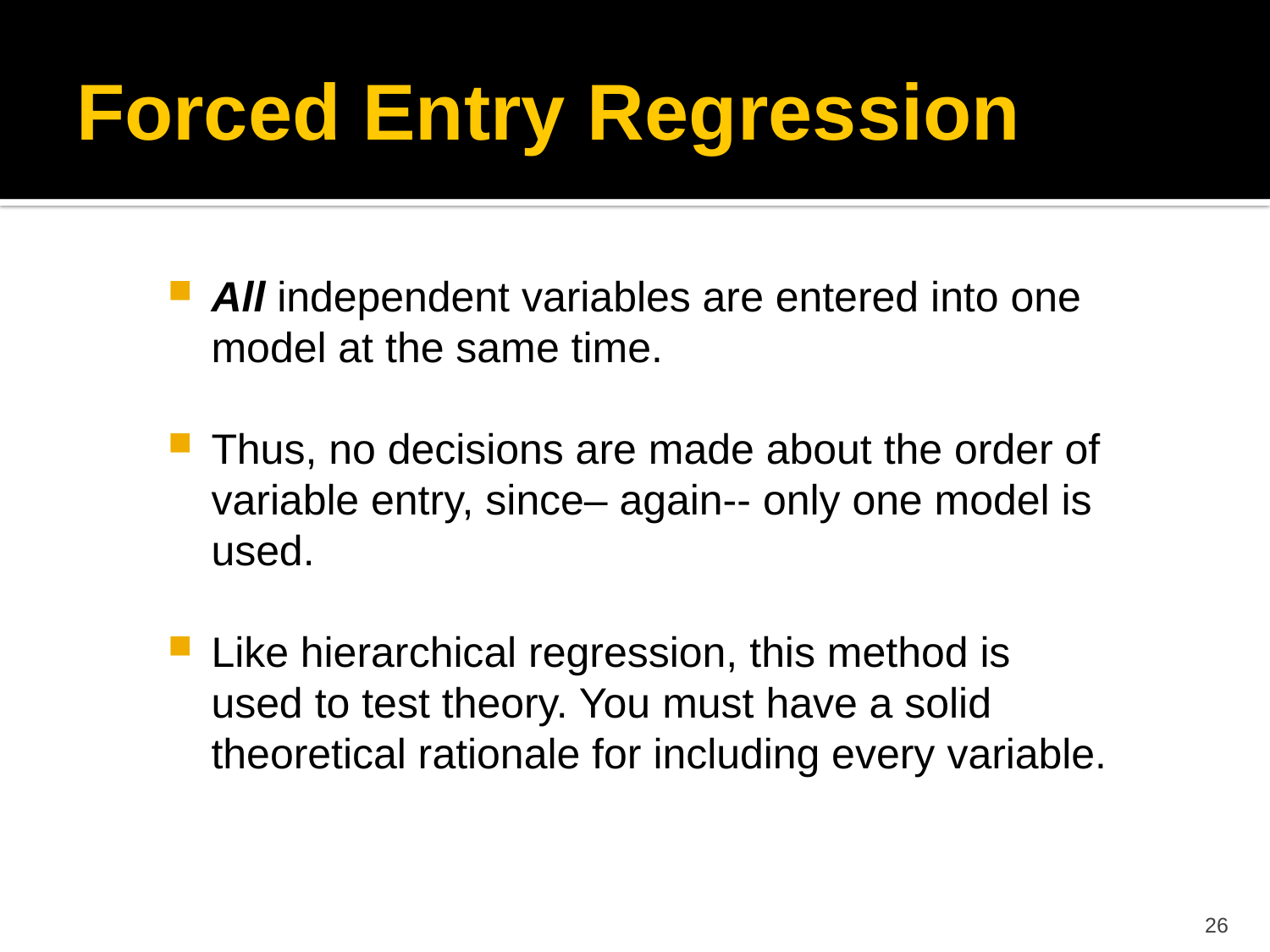

# Forced Entry Regression
All independent variables are entered into one model at the same time.

Thus, no decisions are made about the order of variable entry, since– again-- only one model is used.

Like hierarchical regression, this method is used to test theory. You must have a solid theoretical rationale for including every variable.

26